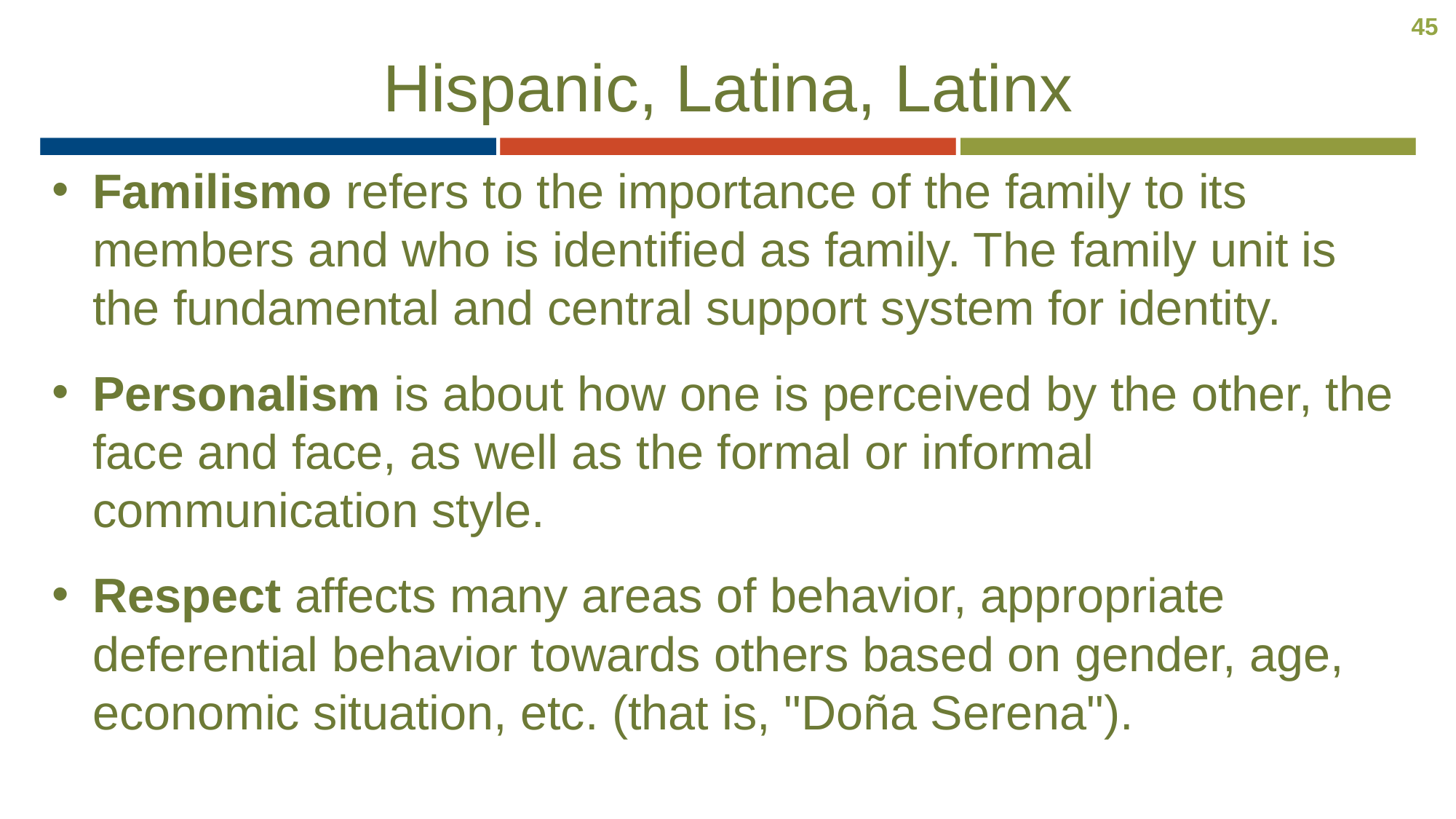

45
# Hispanic, Latina, Latinx
Familismo refers to the importance of the family to its members and who is identified as family. The family unit is the fundamental and central support system for identity.
Personalism is about how one is perceived by the other, the face and face, as well as the formal or informal communication style.
Respect affects many areas of behavior, appropriate deferential behavior towards others based on gender, age, economic situation, etc. (that is, "Doña Serena").